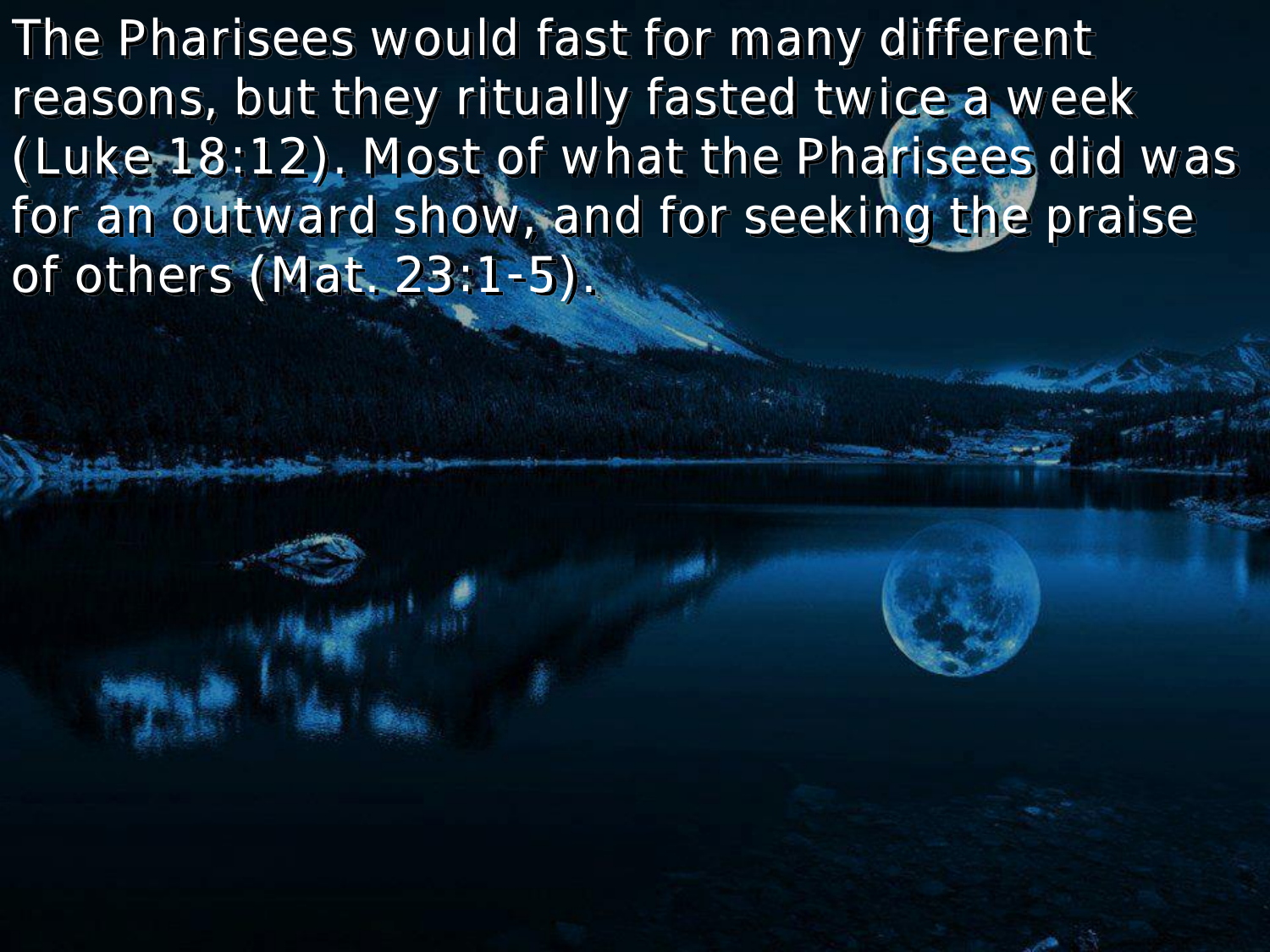

The Pharisees would fast for many different reasons, but they ritually fasted twice a week (Luke 18:12). Most of what the Pharisees did was for an outward show, and for seeking the praise of others (Mat. 23:1-5).